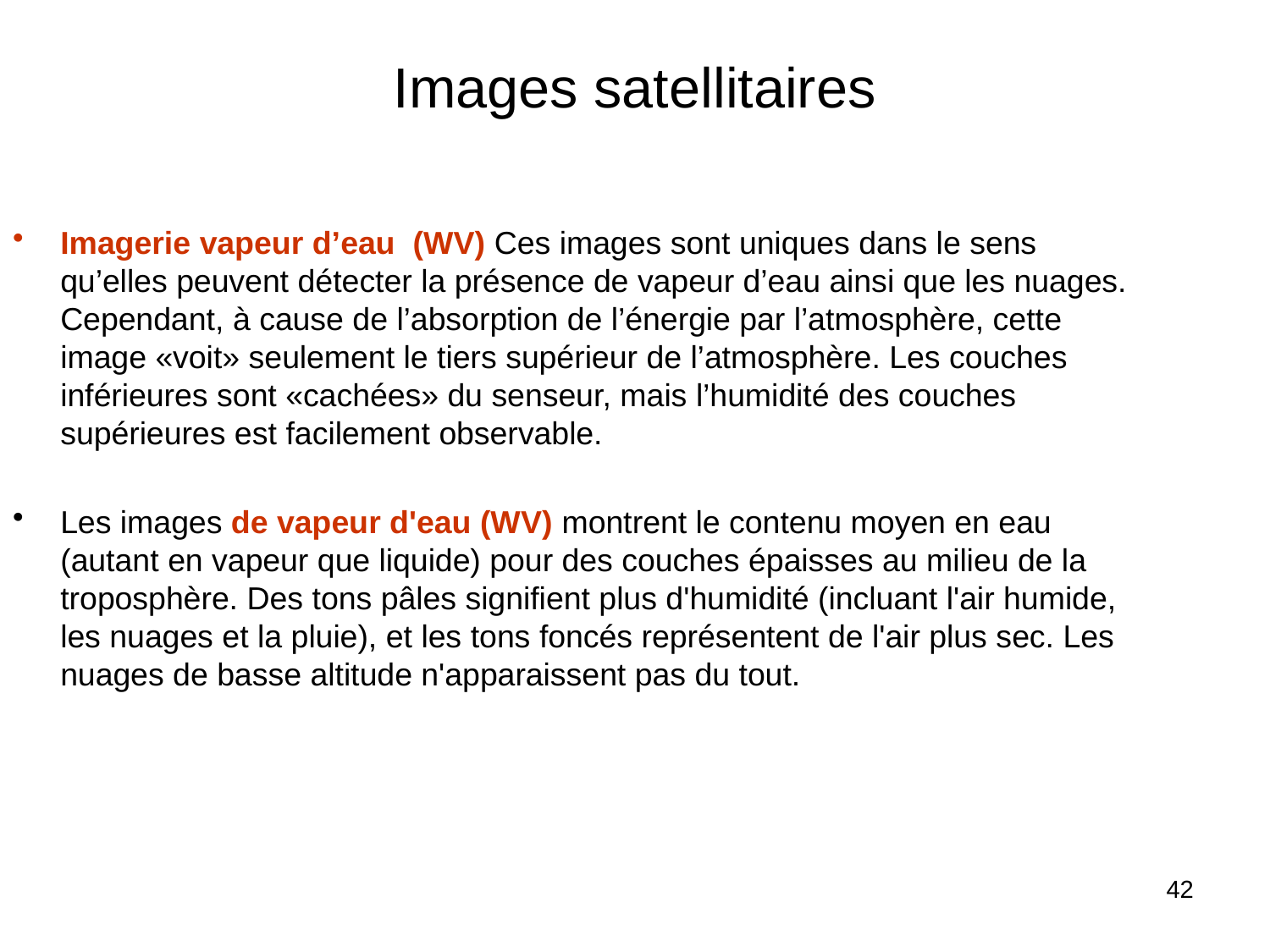

# Images satellitaires
Imagerie vapeur d’eau  (WV) Ces images sont uniques dans le sens qu’elles peuvent détecter la présence de vapeur d’eau ainsi que les nuages. Cependant, à cause de l’absorption de l’énergie par l’atmosphère, cette image «voit» seulement le tiers supérieur de l’atmosphère. Les couches inférieures sont «cachées» du senseur, mais l’humidité des couches supérieures est facilement observable.

Les images de vapeur d'eau (WV) montrent le contenu moyen en eau (autant en vapeur que liquide) pour des couches épaisses au milieu de la troposphère. Des tons pâles signifient plus d'humidité (incluant l'air humide, les nuages et la pluie), et les tons foncés représentent de l'air plus sec. Les nuages de basse altitude n'apparaissent pas du tout.

42